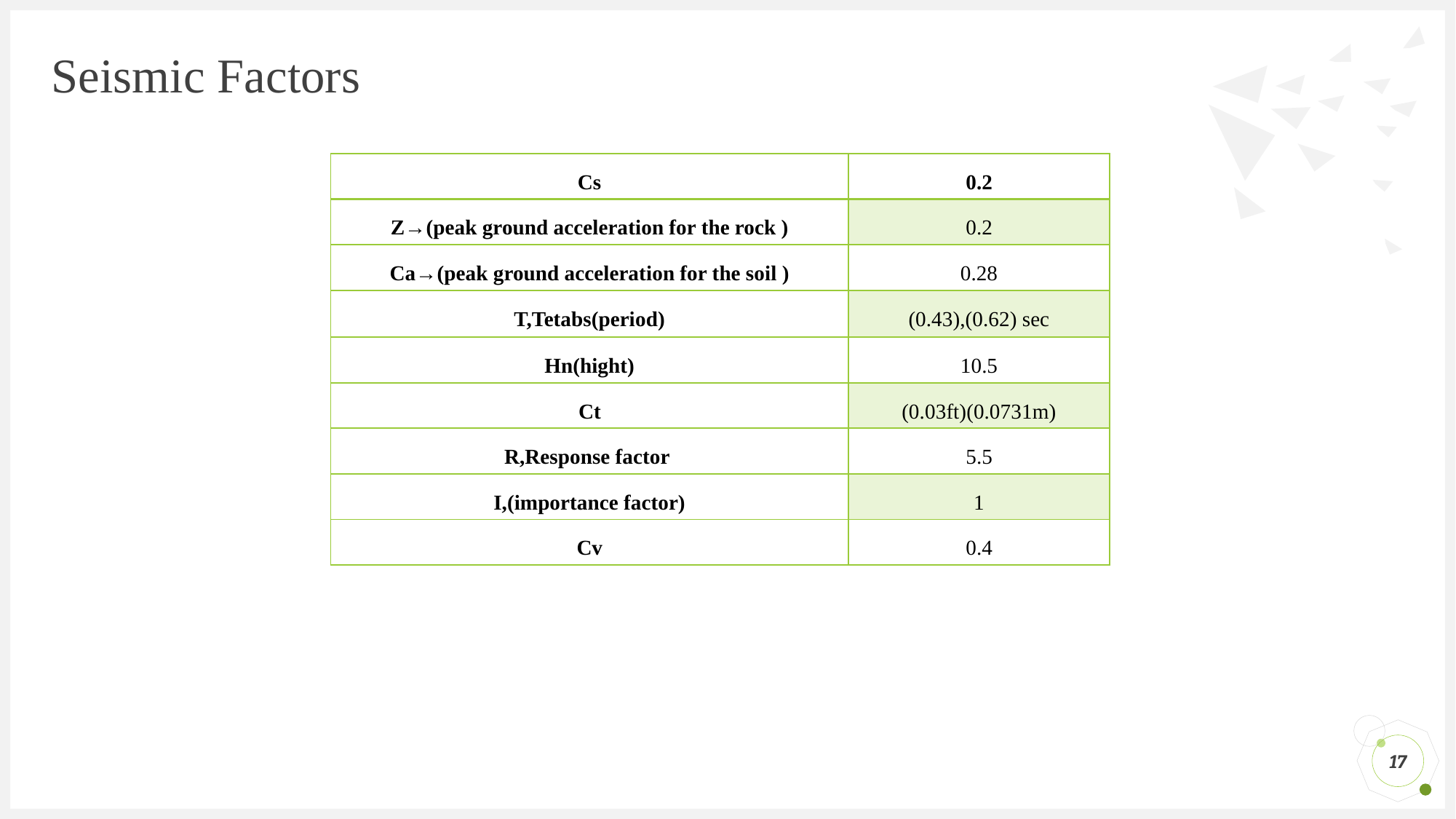

# Seismic Factors
| Cs | 0.2 |
| --- | --- |
| Z→(peak ground acceleration for the rock ) | 0.2 |
| Ca→(peak ground acceleration for the soil ) | 0.28 |
| T,Tetabs(period) | (0.43),(0.62) sec |
| Hn(hight) | 10.5 |
| Ct | (0.03ft)(0.0731m) |
| R,Response factor | 5.5 |
| I,(importance factor) | 1 |
| Cv | 0.4 |
17